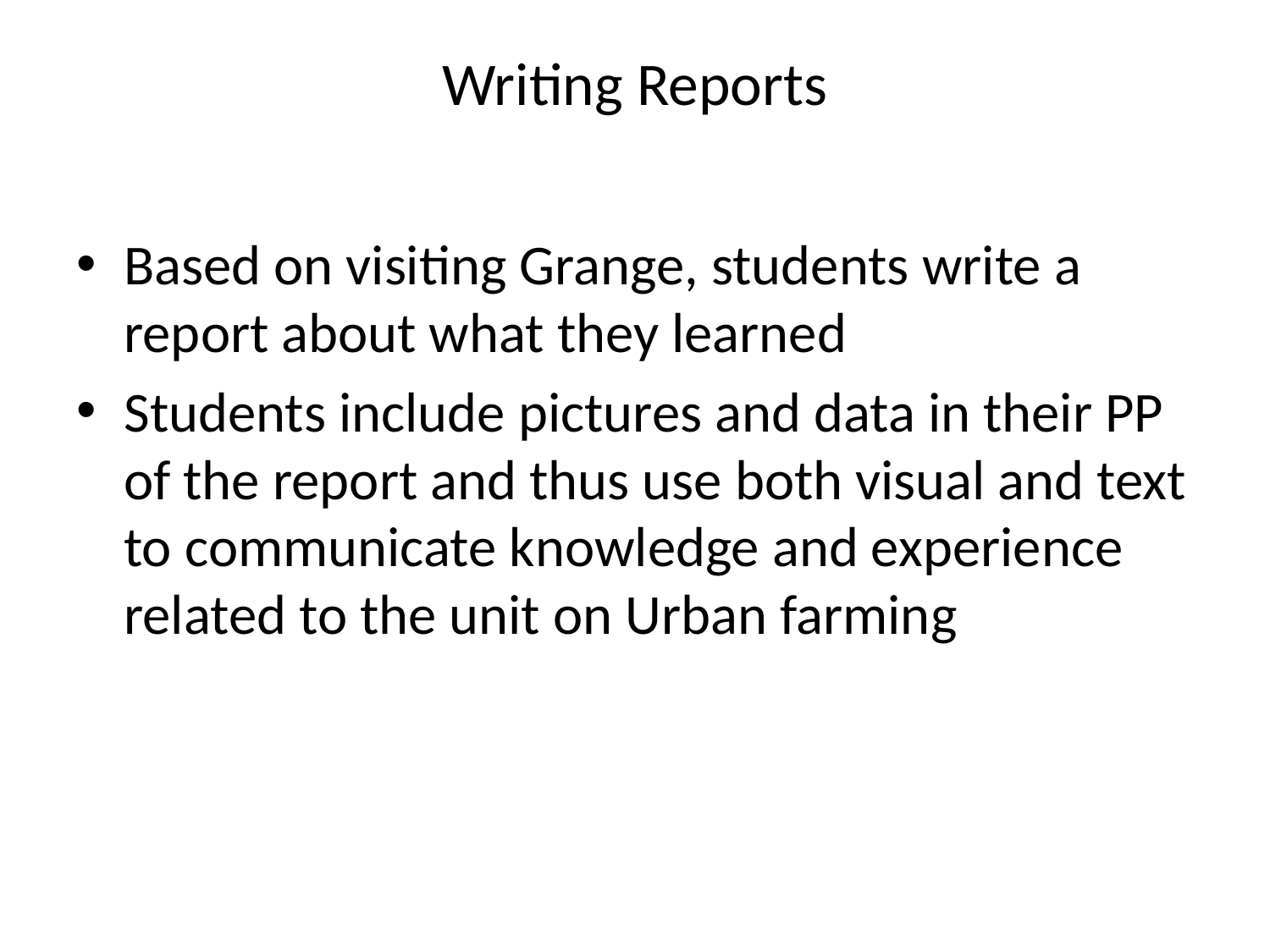

# Writing Reports
Based on visiting Grange, students write a report about what they learned
Students include pictures and data in their PP of the report and thus use both visual and text to communicate knowledge and experience related to the unit on Urban farming